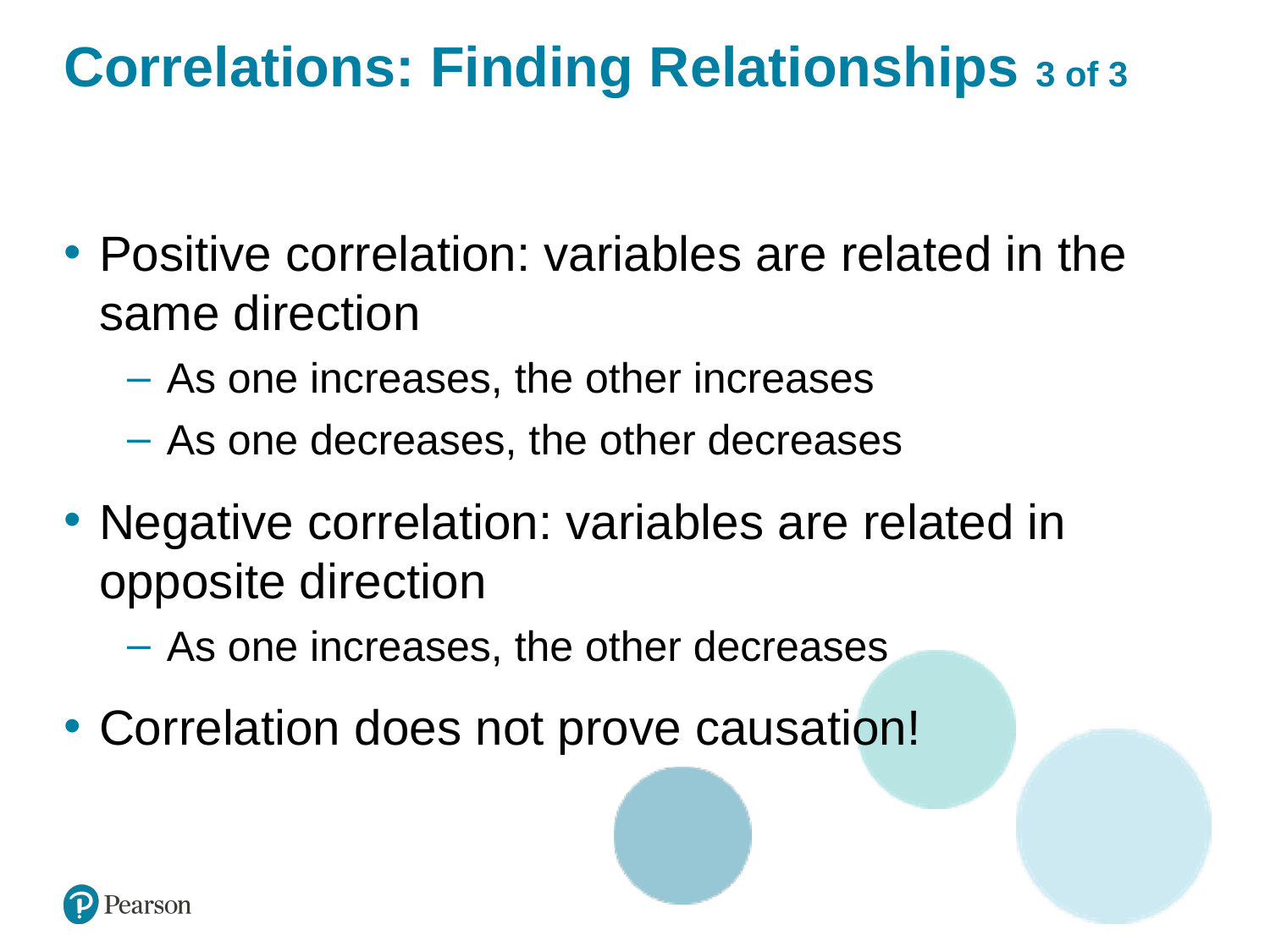

# Correlations: Finding Relationships 3 of 3
Positive correlation: variables are related in the same direction
As one increases, the other increases
As one decreases, the other decreases
Negative correlation: variables are related in opposite direction
As one increases, the other decreases
Correlation does not prove causation!